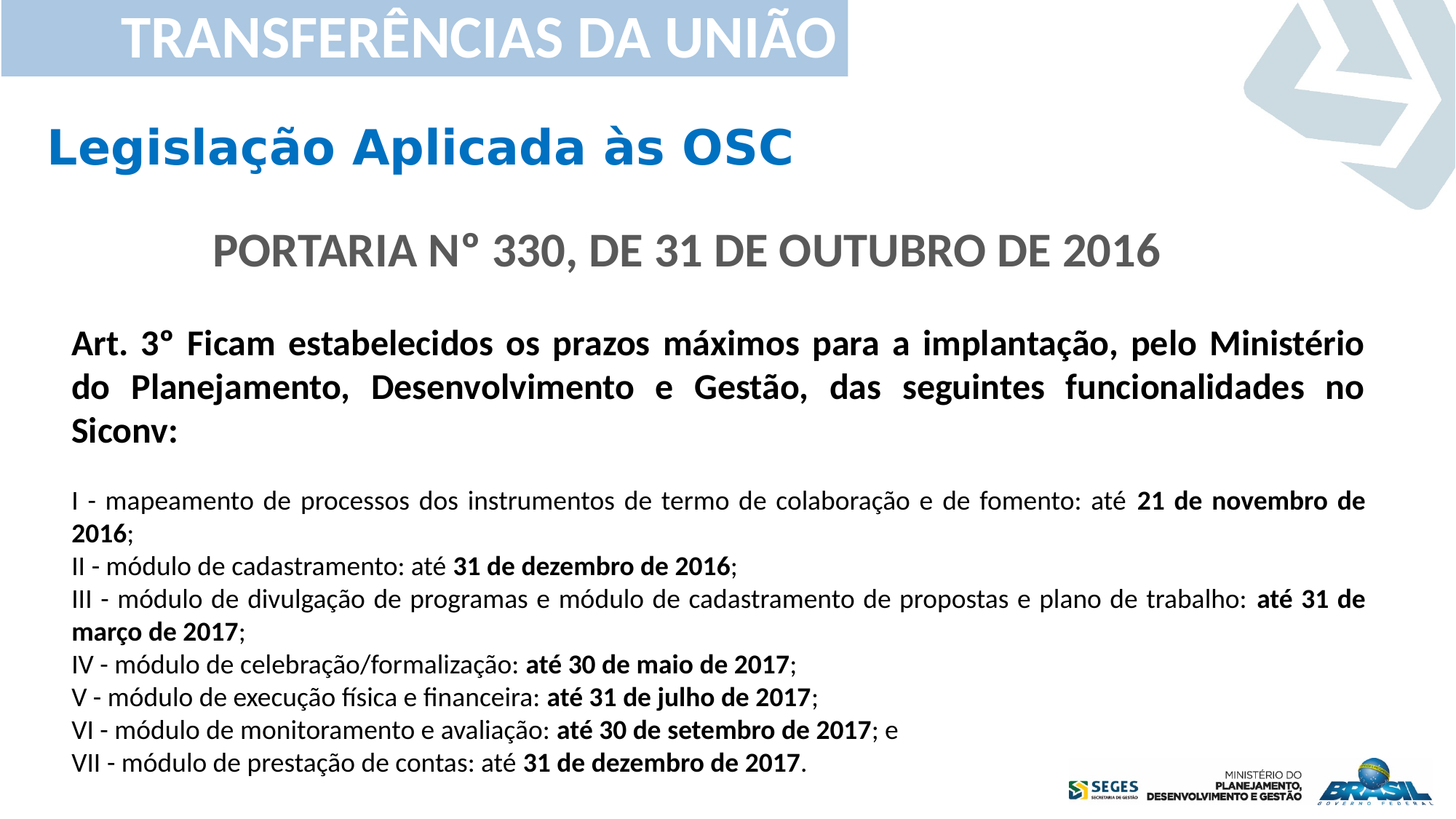

TRANSFERÊNCIAS DA UNIÃO
Legislação Aplicada às OSC
 PORTARIA Nº 330, DE 31 DE OUTUBRO DE 2016
Art. 3º Ficam estabelecidos os prazos máximos para a implantação, pelo Ministério do Planejamento, Desenvolvimento e Gestão, das seguintes funcionalidades no Siconv:

I - mapeamento de processos dos instrumentos de termo de colaboração e de fomento: até 21 de novembro de 2016;
II - módulo de cadastramento: até 31 de dezembro de 2016;
III - módulo de divulgação de programas e módulo de cadastramento de propostas e plano de trabalho: até 31 de março de 2017;
IV - módulo de celebração/formalização: até 30 de maio de 2017;
V - módulo de execução física e financeira: até 31 de julho de 2017;
VI - módulo de monitoramento e avaliação: até 30 de setembro de 2017; e
VII - módulo de prestação de contas: até 31 de dezembro de 2017.